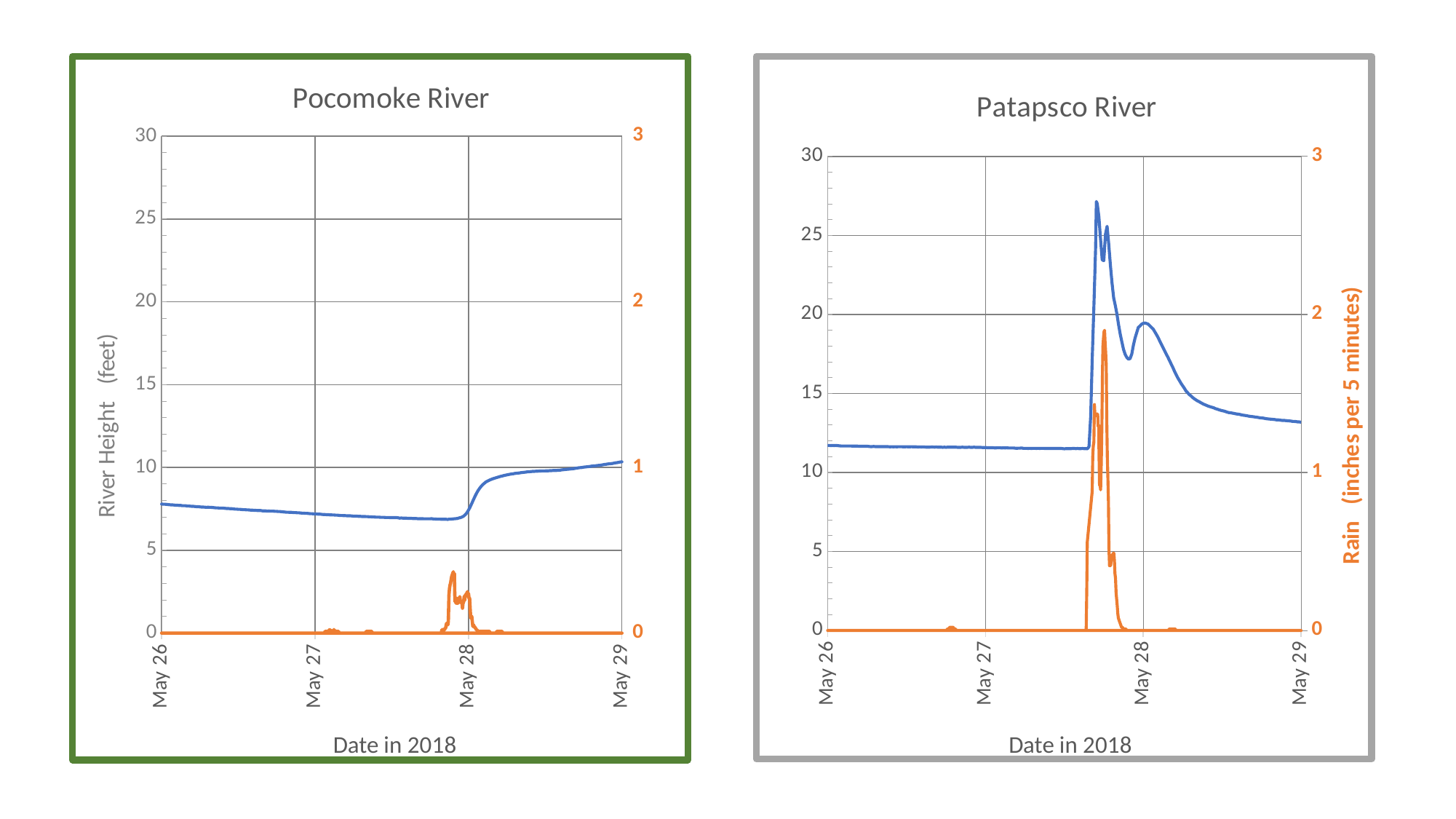

### Chart: Pocomoke River

| Category |  |  |
|---|---|---|

### Chart: Patapsco River

| Category |  |  |
|---|---|---|